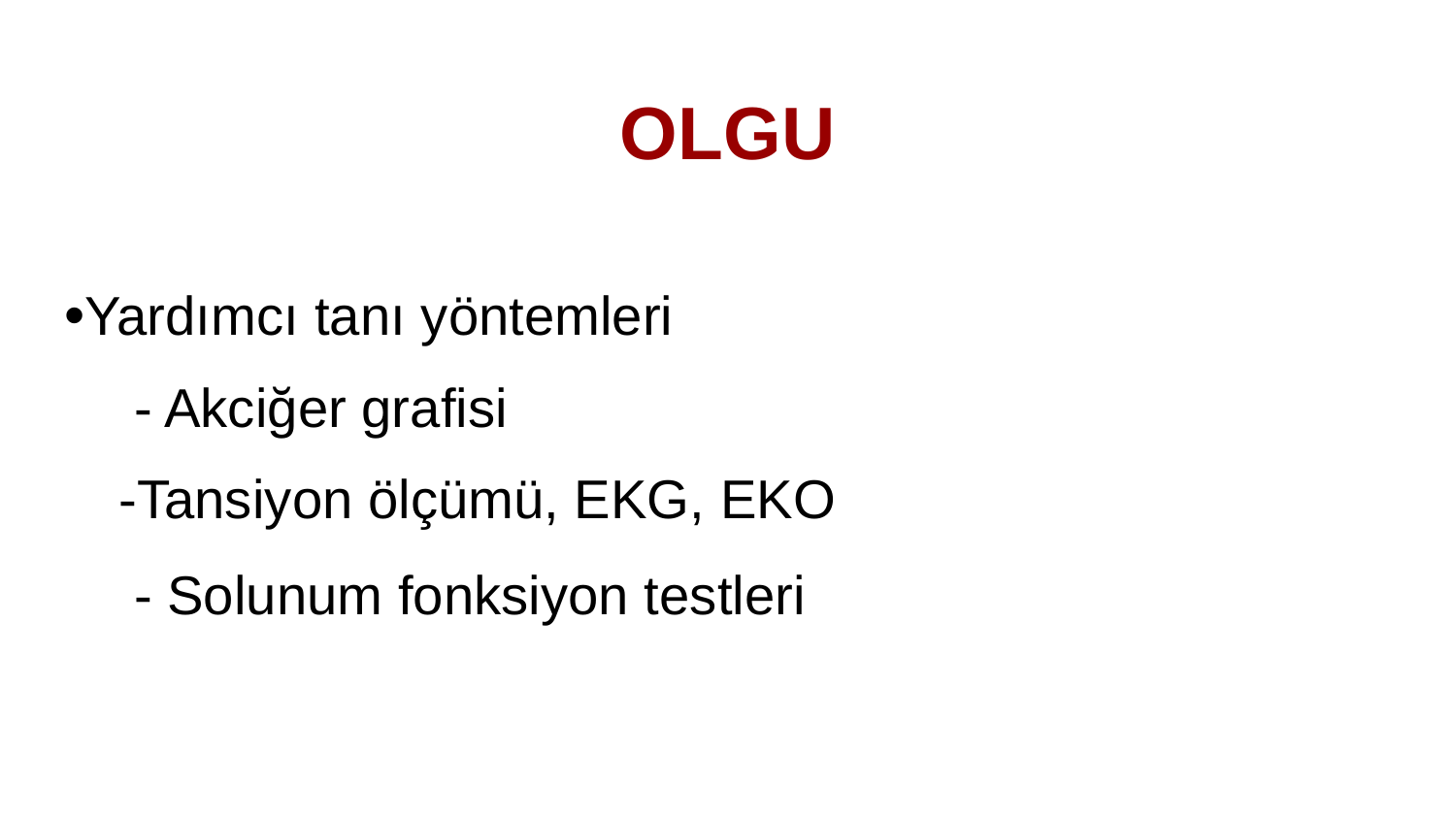

# OLGU
•Yardımcı tanı yöntemleri
 - Akciğer grafisi
-Tansiyon ölçümü, EKG, EKO
 - Solunum fonksiyon testleri